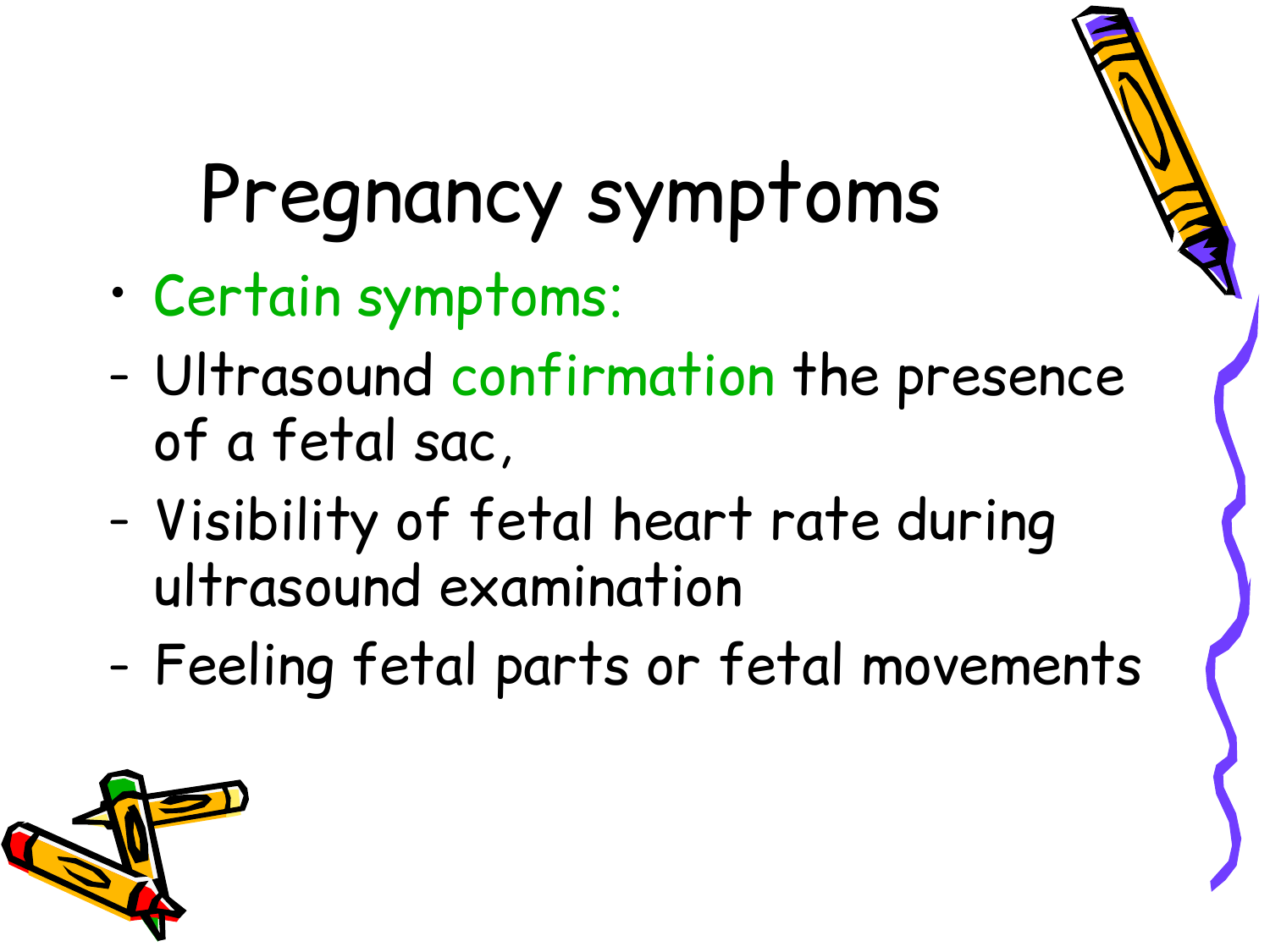

Pregnancy symptoms
Certain symptoms:
Ultrasound confirmation the presence of a fetal sac,
Visibility of fetal heart rate during ultrasound examination
Feeling fetal parts or fetal movements